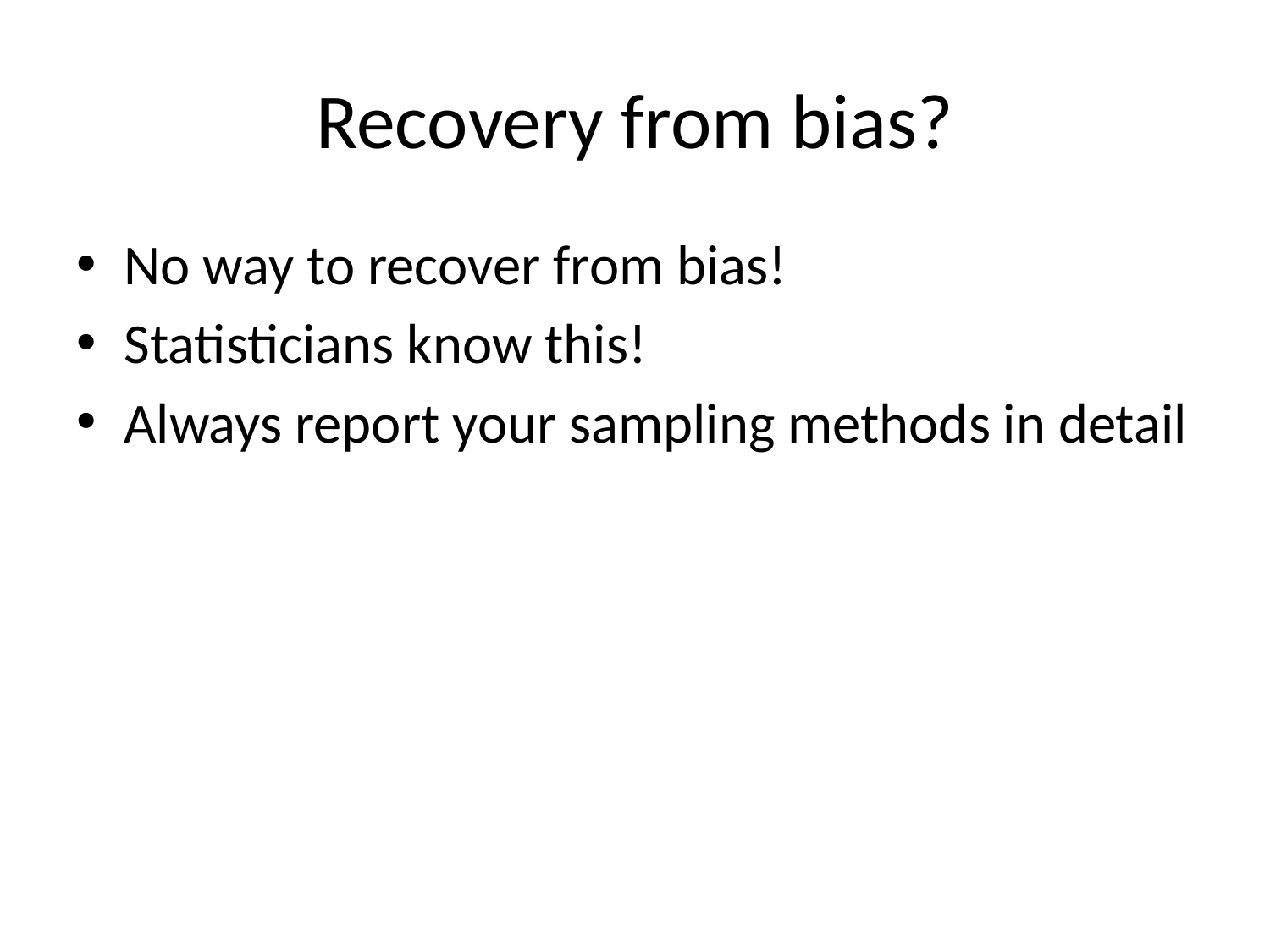

# Recovery from bias?
No way to recover from bias!
Statisticians know this!
Always report your sampling methods in detail